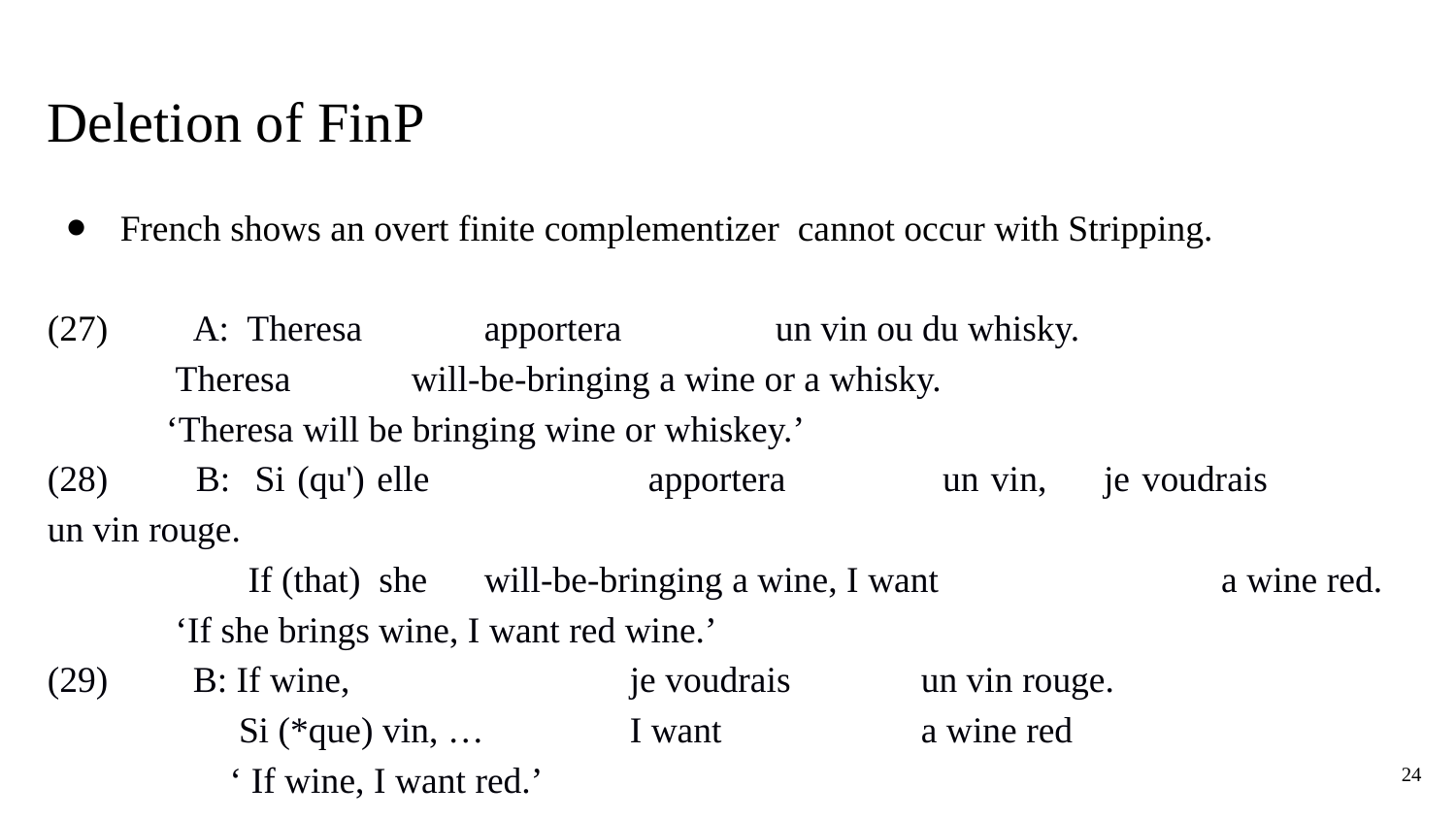

# Deletion of FinP
French shows an overt finite complementizer  cannot occur with Stripping.

(27)     	A:  Theresa 	apportera 	un vin ou du whisky.
      Theresa 	will-be-bringing a wine or a whisky.
     ‘Theresa will be bringing wine or whiskey.’
(28) 	B:  Si (qu') elle 		apportera 	un vin,	 je voudrais 	un vin rouge.
   	      If (that)  she 	will-be-bringing a wine, I want		 a wine red.
      ‘If she brings wine, I want red wine.’
(29)	B: If wine,  		je voudrais 	un vin rouge.
  	     Si (*que) vin, …	I want 		a wine red
   	    ‘ If wine, I want red.’

24